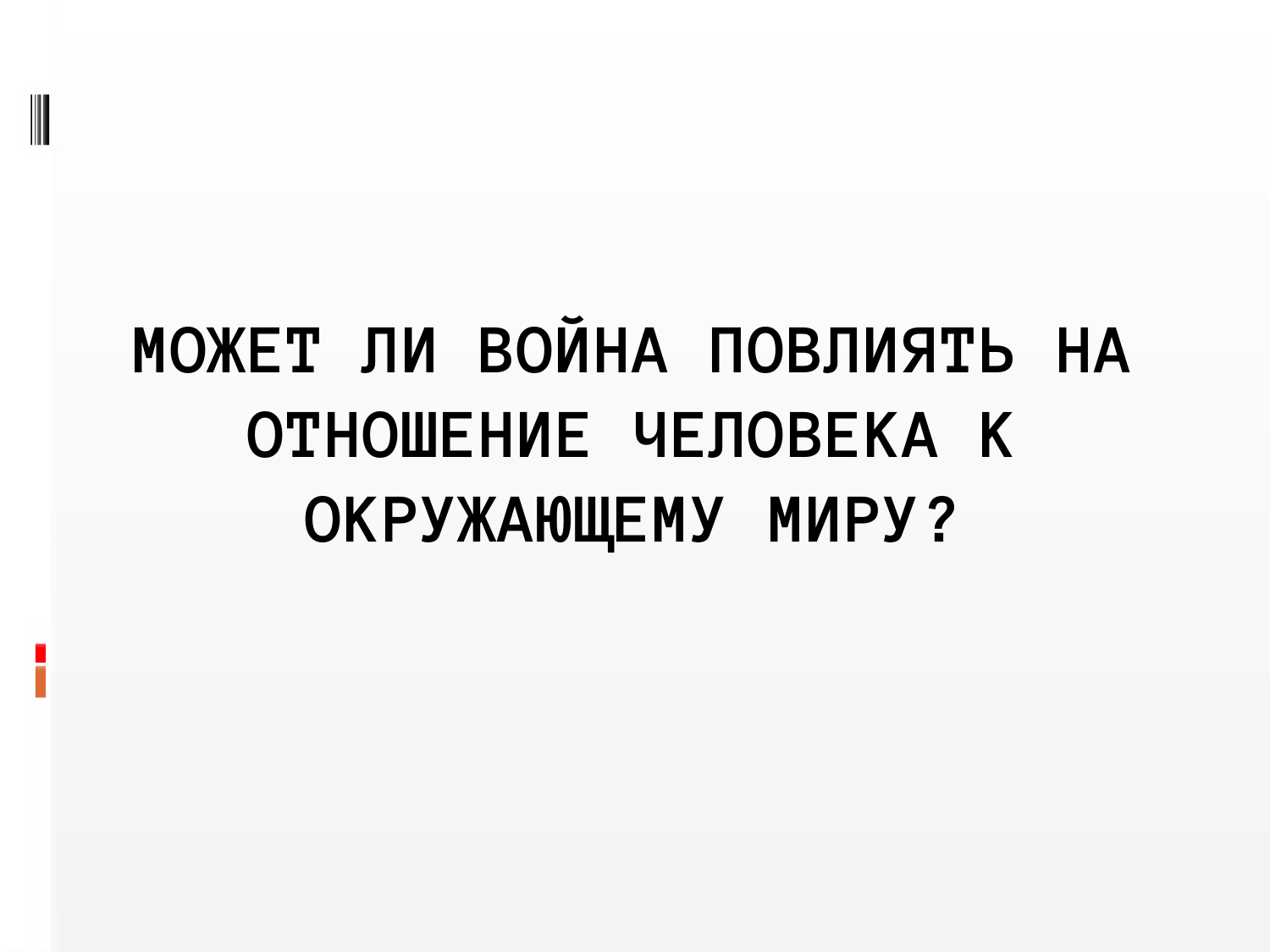

# Может ли война повлиять на отношение человека к окружающему миру?